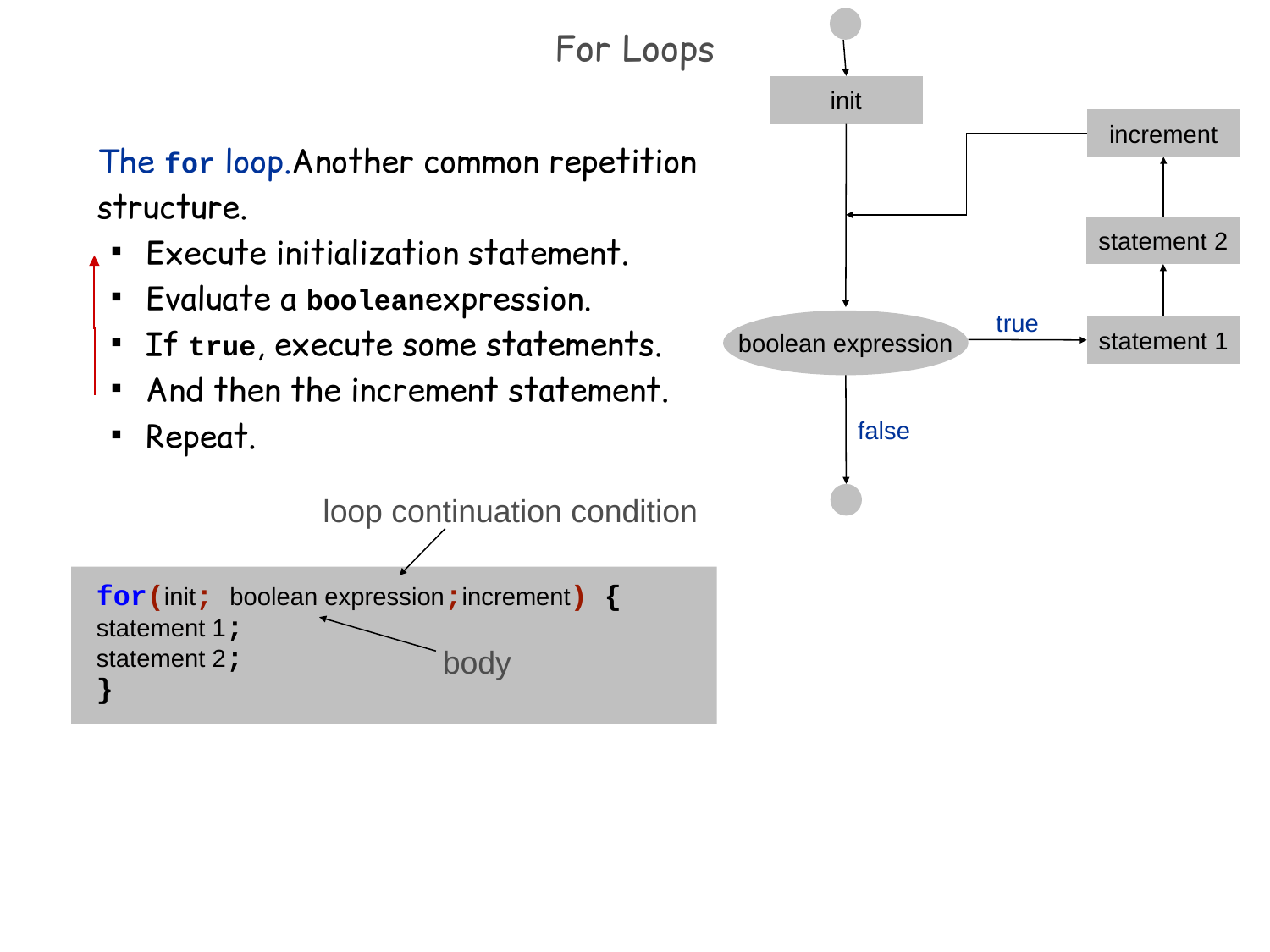

# For Loops
init
increment
The for loop.Another common repetition structure.
Execute initialization statement.
Evaluate a booleanexpression.
If true, execute some statements.
And then the increment statement.
Repeat.

statement 2

true
boolean expression
statement 1

false

loop continuation condition

for(init; boolean expression;increment) {
statement 1;
statement 2;
}

body